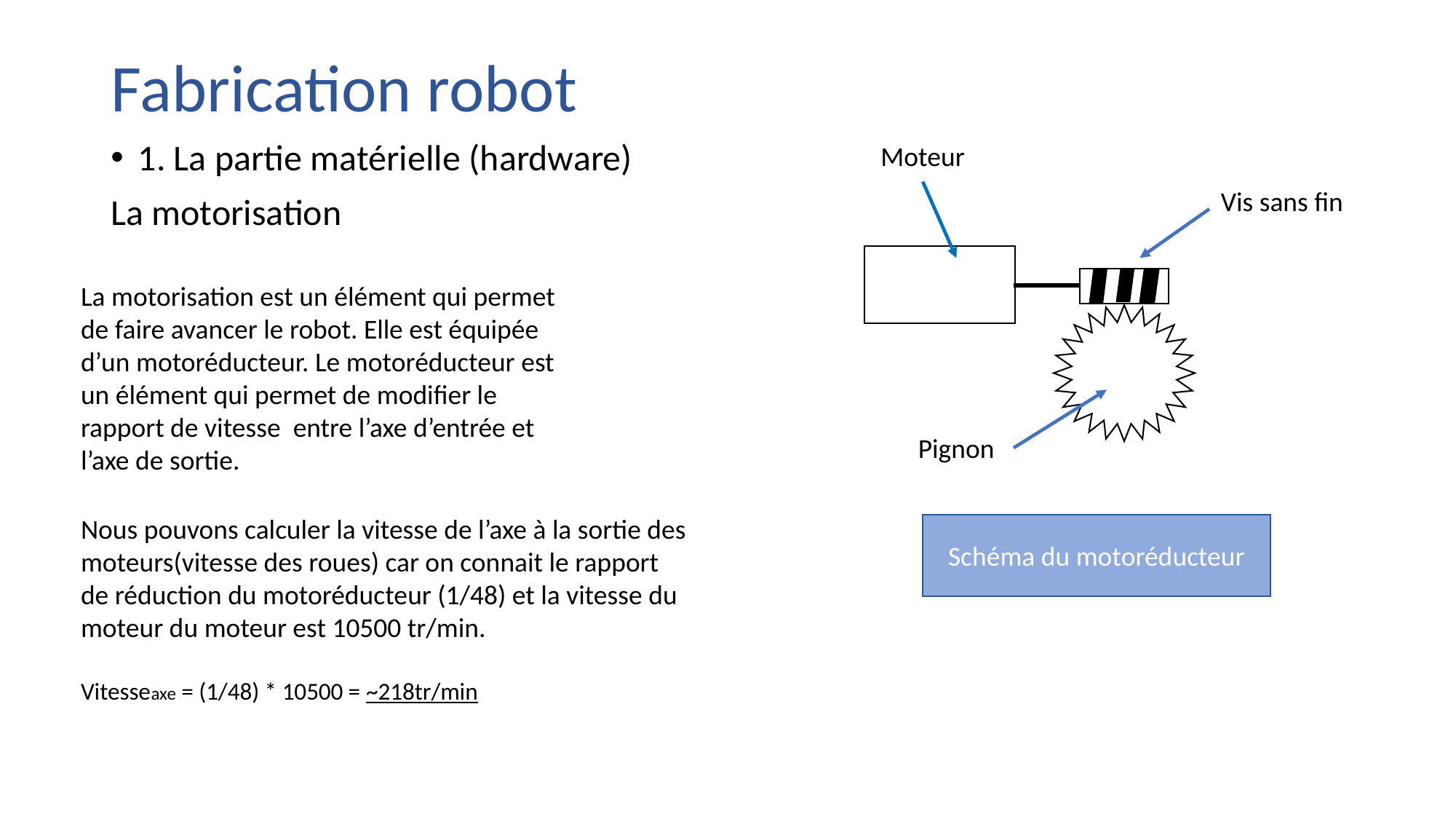

# Fabrication robot
1. La partie matérielle (hardware)
La motorisation
Moteur
Vis sans fin

Pignon
La motorisation est un élément qui permet de faire avancer le robot. Elle est équipée d’un motoréducteur. Le motoréducteur est un élément qui permet de modifier le rapport de vitesse  entre l’axe d’entrée et l’axe de sortie.
Nous pouvons calculer la vitesse de l’axe à la sortie des moteurs(vitesse des roues) car on connait le rapport de réduction du motoréducteur (1/48) et la vitesse du moteur du moteur est 10500 tr/min.

Vitesseaxe = (1/48) * 10500 = ~218tr/min
Schéma du motoréducteur